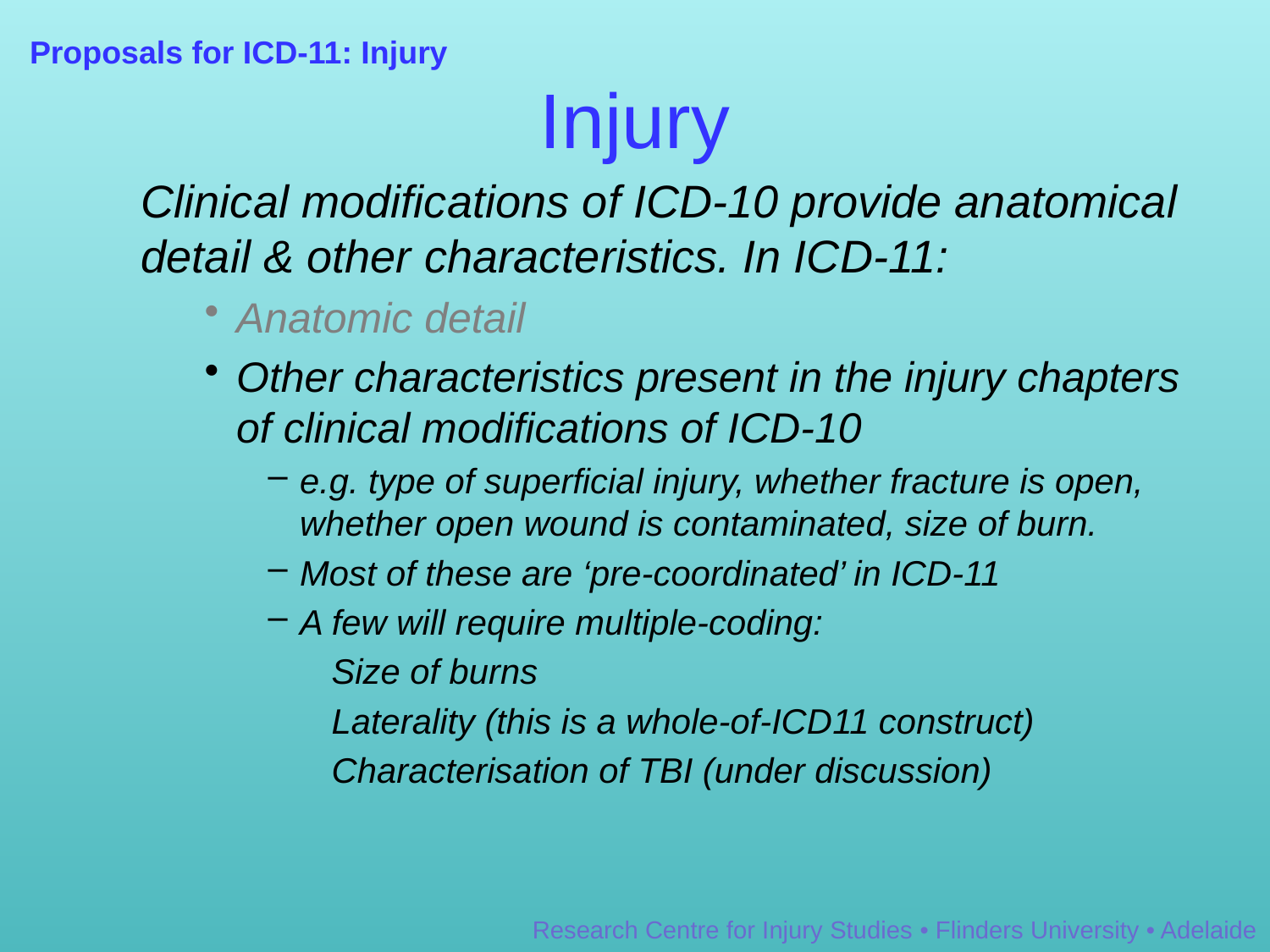

Proposals for ICD-11: Injury
# Injury
Clinical modifications of ICD-10 provide anatomical detail & other characteristics. In ICD-11:
Anatomic detail
Other characteristics present in the injury chapters of clinical modifications of ICD-10
e.g. type of superficial injury, whether fracture is open, whether open wound is contaminated, size of burn.
Most of these are ‘pre-coordinated’ in ICD-11
A few will require multiple-coding:
Size of burns
Laterality (this is a whole-of-ICD11 construct)
Characterisation of TBI (under discussion)
Research Centre for Injury Studies • Flinders University • Adelaide